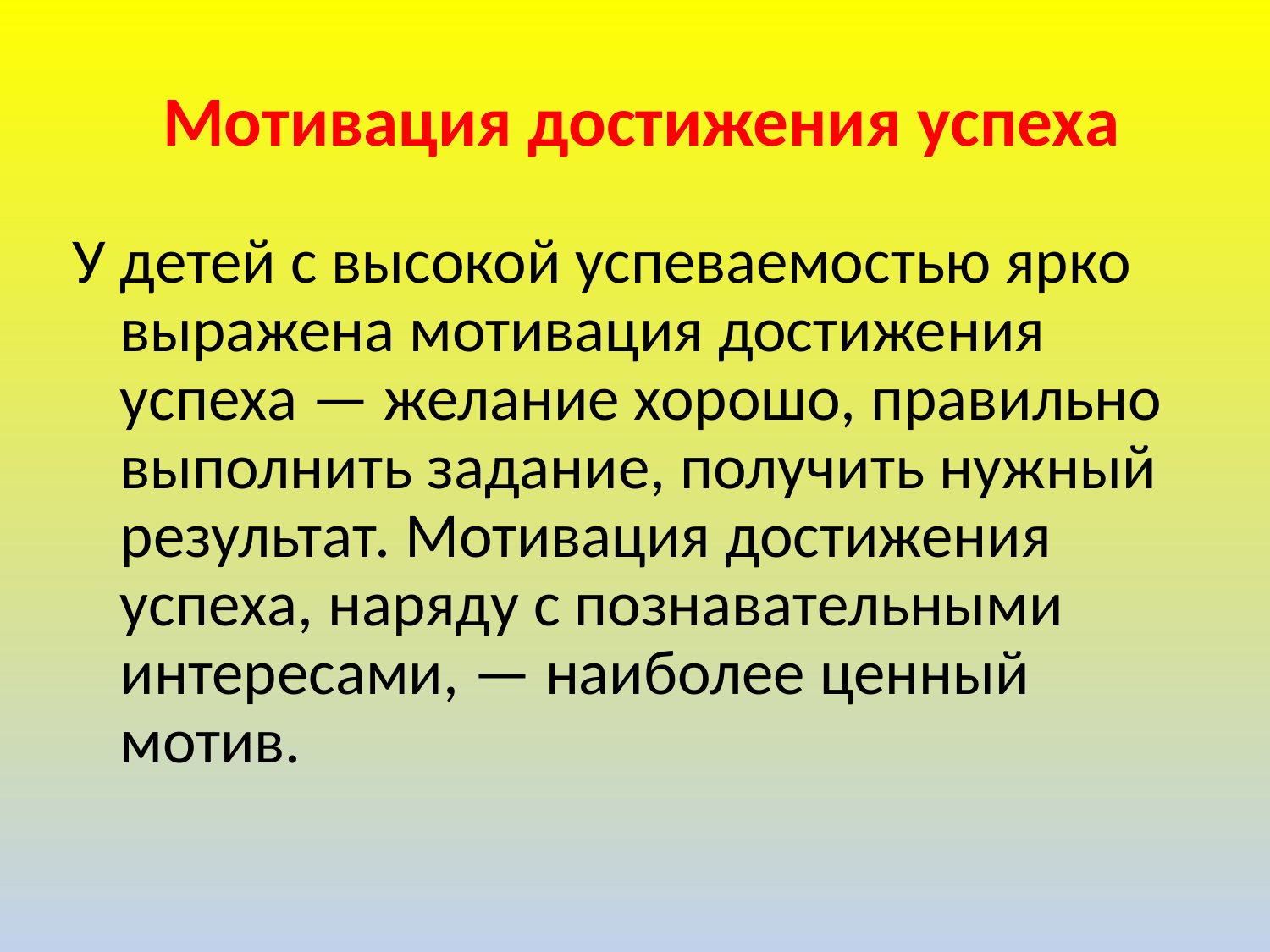

# Мотивация достижения успеха
У детей с высокой успеваемостью ярко выражена мотивация достижения успеха — желание хорошо, правильно выполнить задание, получить нужный результат. Мотивация достижения успеха, наряду с познавательными интересами, — наиболее ценный мотив.